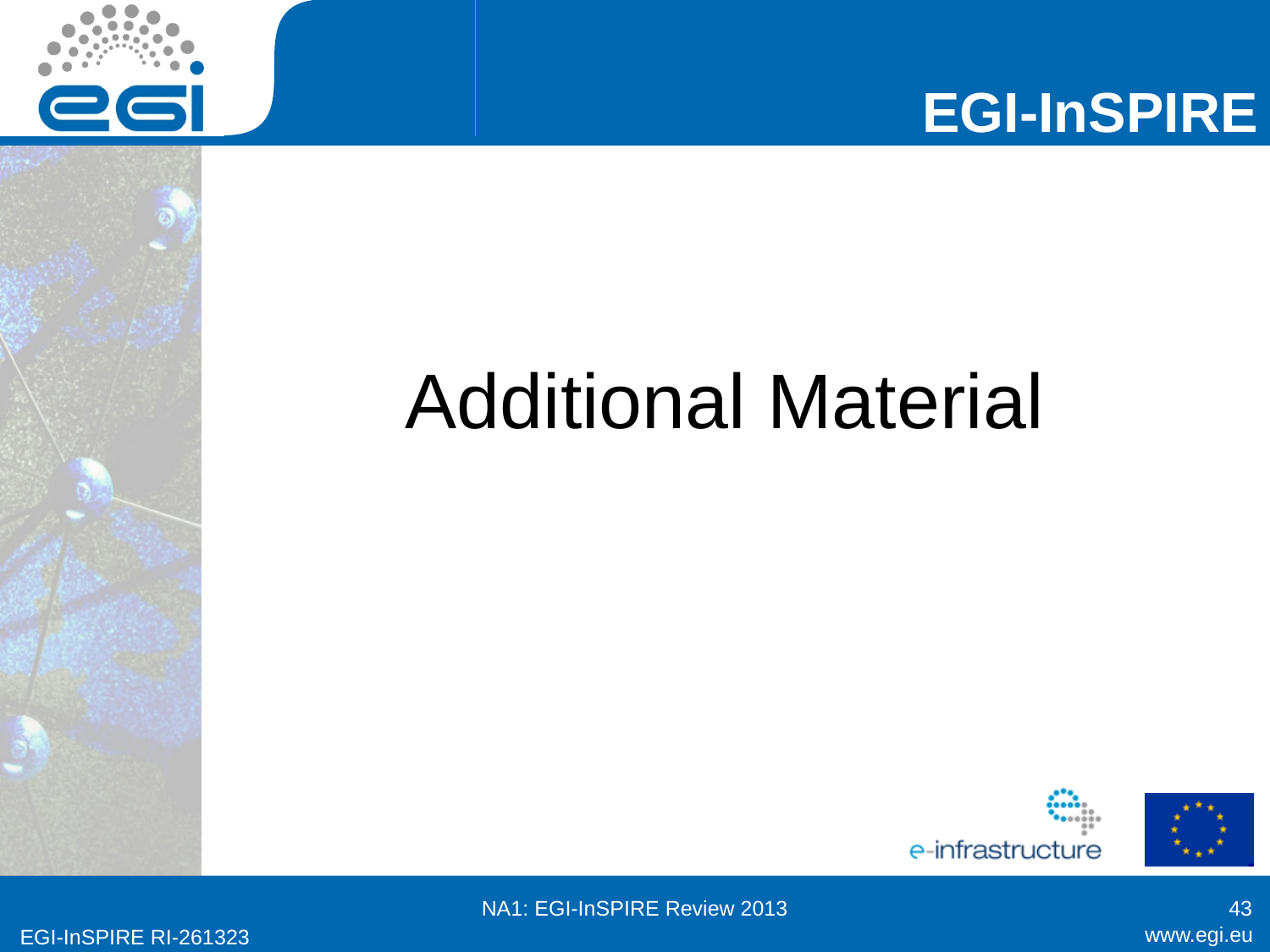

# Additional Material

NA1: EGI-InSPIRE Review 2013
43